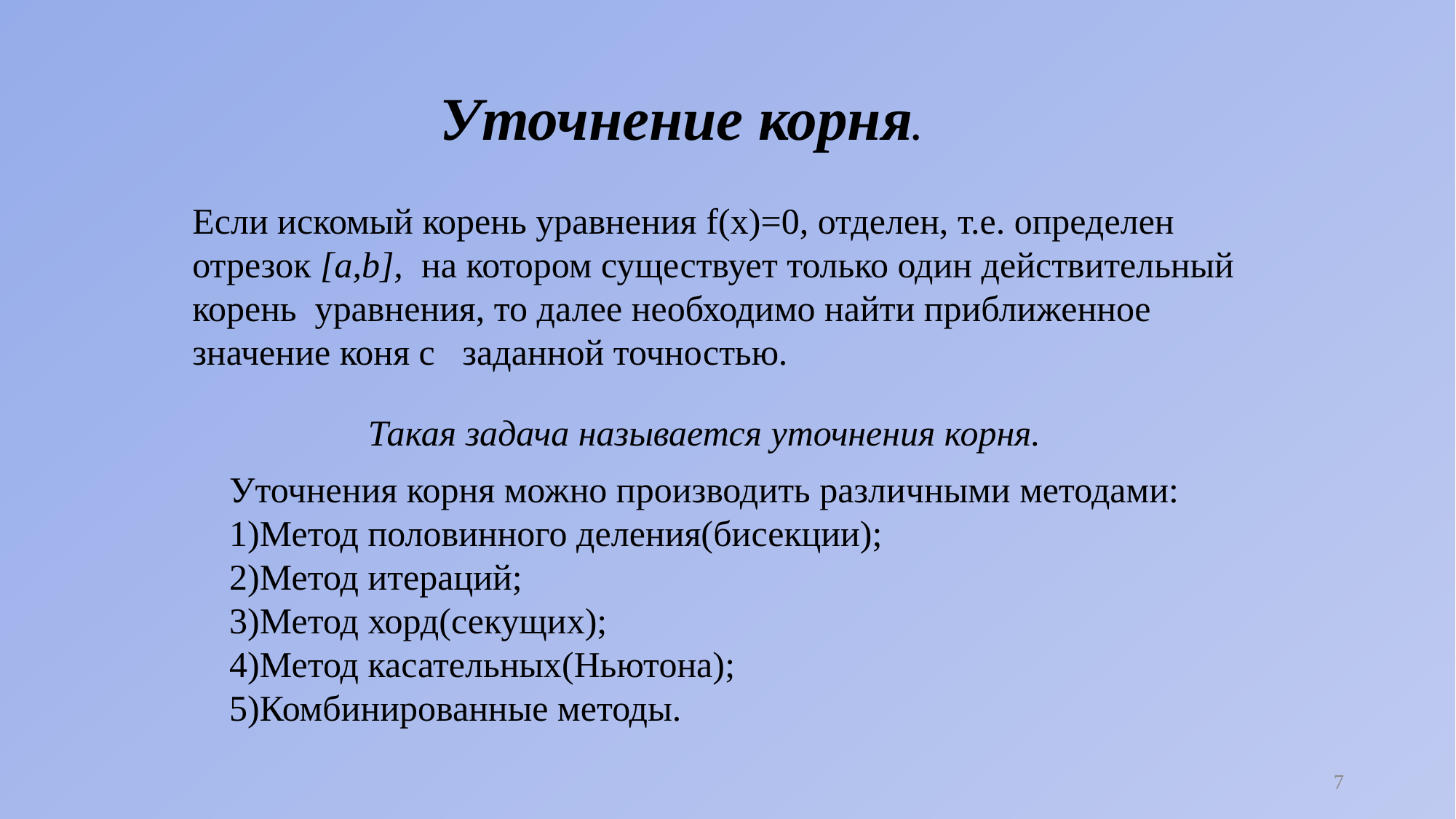

Уточнение корня.
Если искомый корень уравнения f(x)=0, отделен, т.е. определен
отрезок [a,b],  на котором существует только один действительный корень  уравнения, то далее необходимо найти приближенное значение коня с   заданной точностью.
Такая задача называется уточнения корня.
Уточнения корня можно производить различными методами:
1)Метод половинного деления(бисекции);
2)Метод итераций;
3)Метод хорд(секущих);
4)Метод касательных(Ньютона);
5)Комбинированные методы.
7